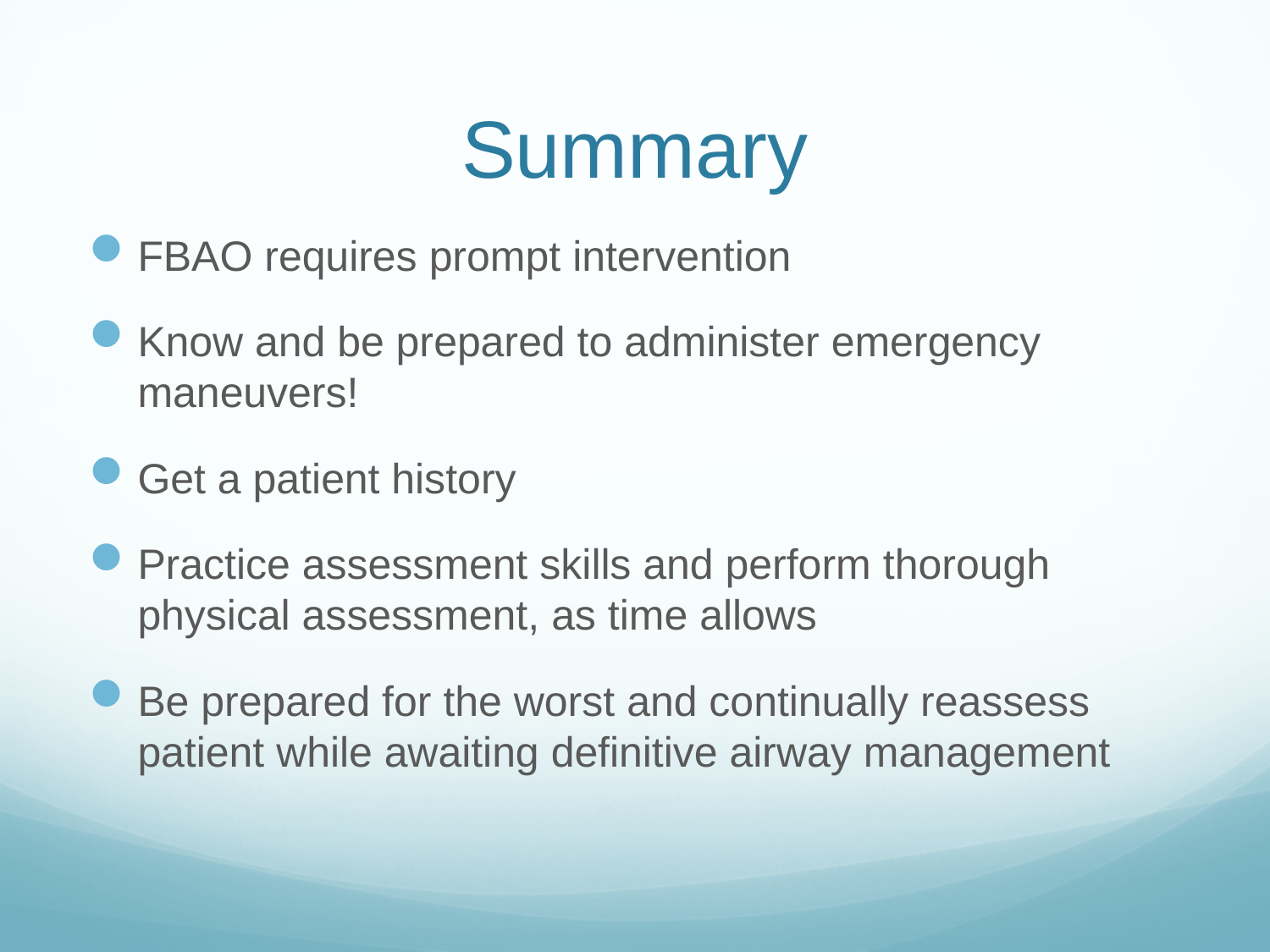

# Summary
FBAO requires prompt intervention
Know and be prepared to administer emergency maneuvers!
Get a patient history
Practice assessment skills and perform thorough physical assessment, as time allows
Be prepared for the worst and continually reassess patient while awaiting definitive airway management